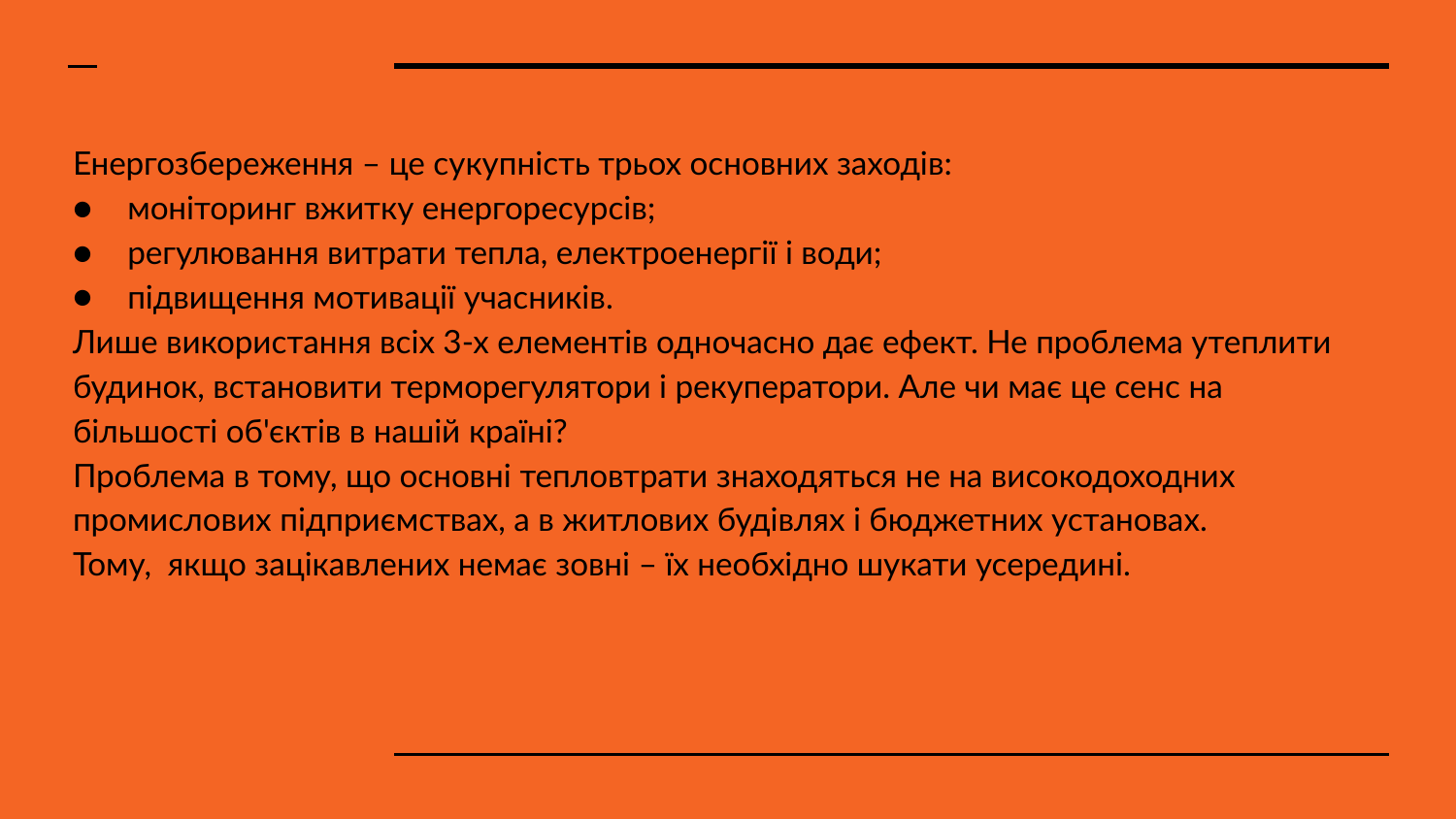

Енергозбереження – це сукупність трьох основних заходів:
моніторинг вжитку енергоресурсів;
регулювання витрати тепла, електроенергії і води;
підвищення мотивації учасників.
Лише використання всіх 3-х елементів одночасно дає ефект. Не проблема утеплити будинок, встановити терморегулятори і рекуператори. Але чи має це сенс на більшості об'єктів в нашій країні?
Проблема в тому, що основні тепловтрати знаходяться не на високодоходних промислових підприємствах, а в житлових будівлях і бюджетних установах.
Тому,  якщо зацікавлених немає зовні – їх необхідно шукати усередині.